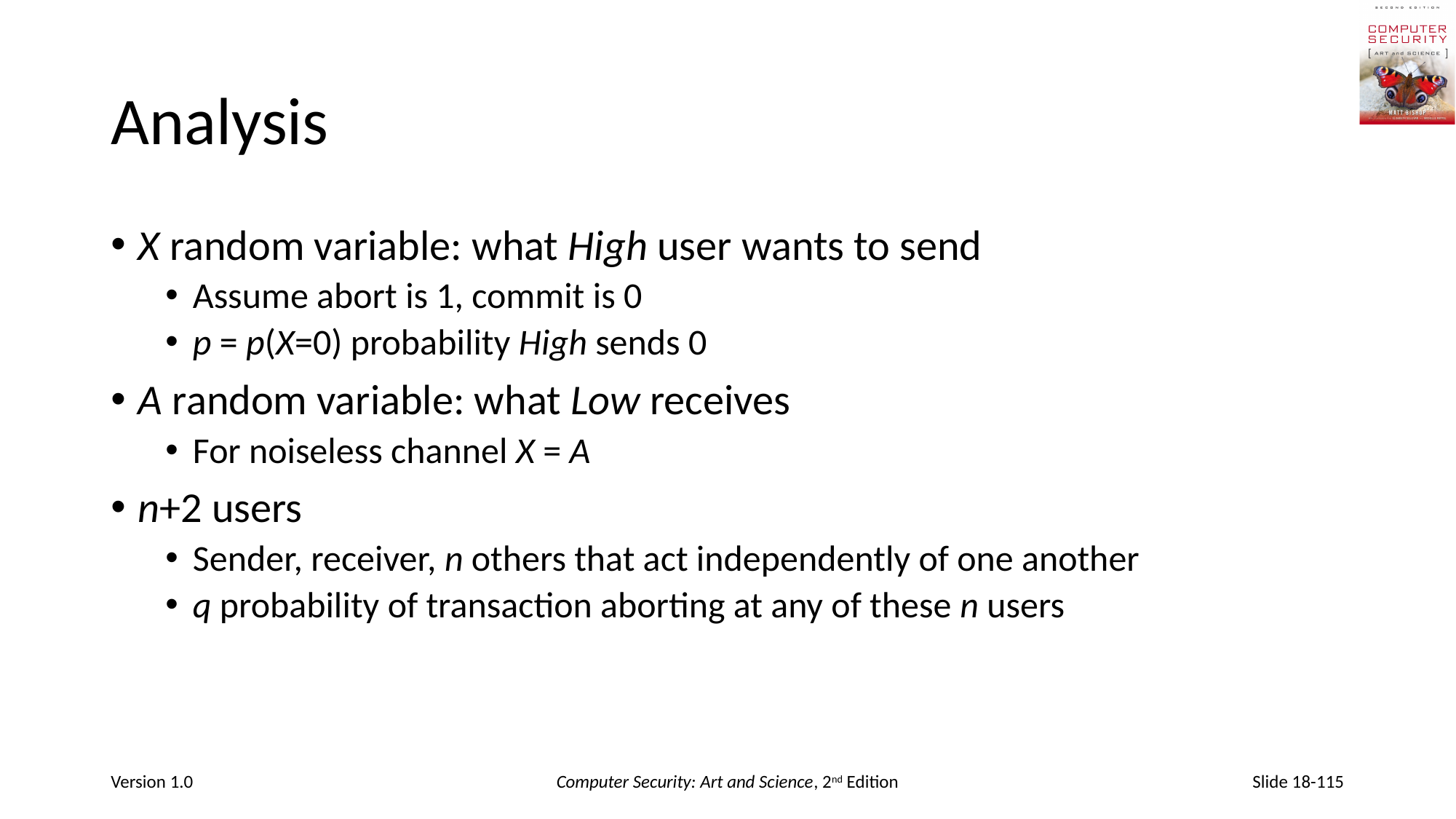

# Analysis
X random variable: what High user wants to send
Assume abort is 1, commit is 0
p = p(X=0) probability High sends 0
A random variable: what Low receives
For noiseless channel X = A
n+2 users
Sender, receiver, n others that act independently of one another
q probability of transaction aborting at any of these n users
Version 1.0
Computer Security: Art and Science, 2nd Edition
Slide 18-115